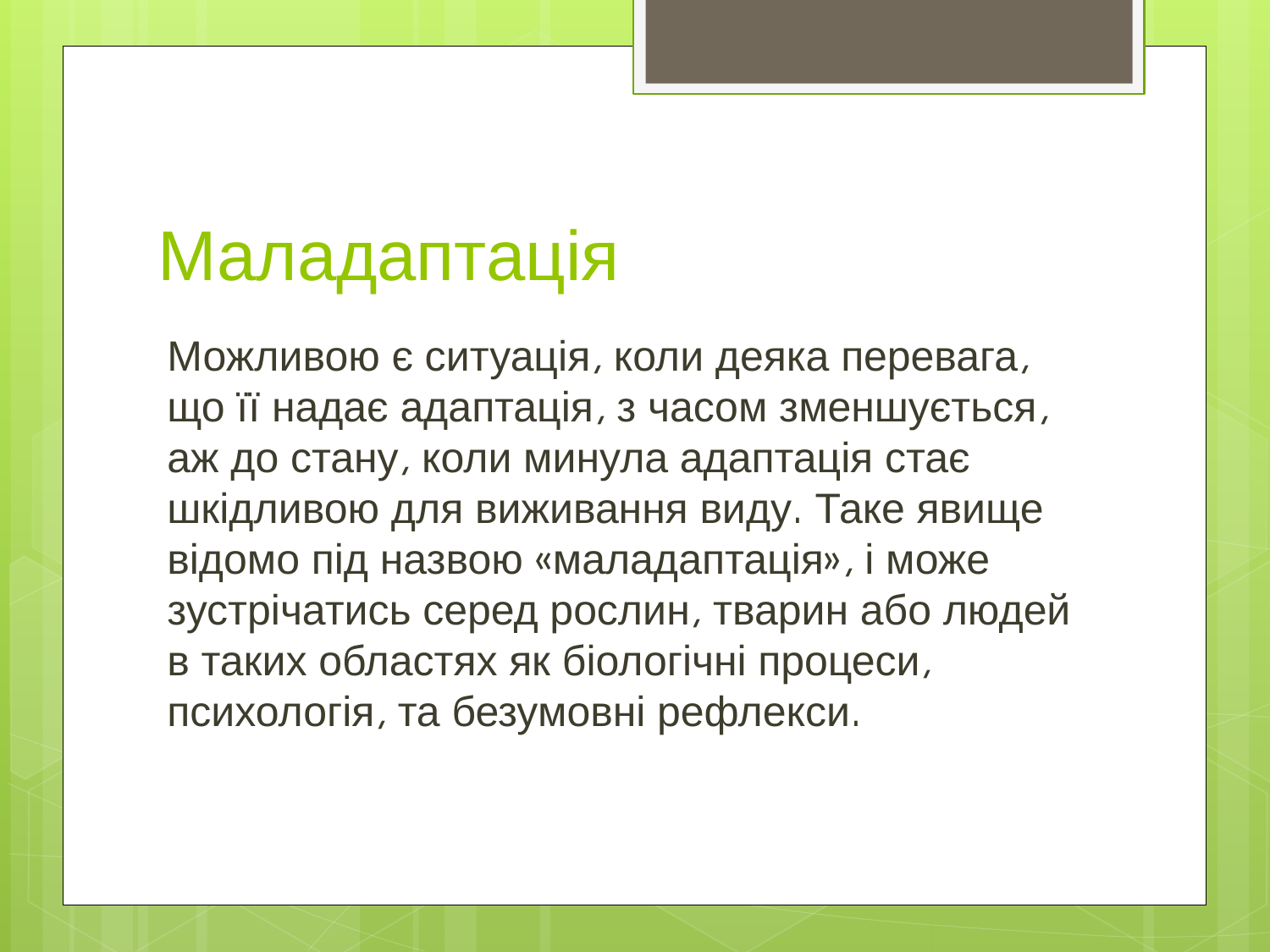

# Маладаптація
Можливою є ситуація, коли деяка перевага, що її надає адаптація, з часом зменшується, аж до стану, коли минула адаптація стає шкідливою для виживання виду. Таке явище відомо під назвою «маладаптація», і може зустрічатись серед рослин, тварин або людей в таких областях як біологічні процеси, психологія, та безумовні рефлекси.